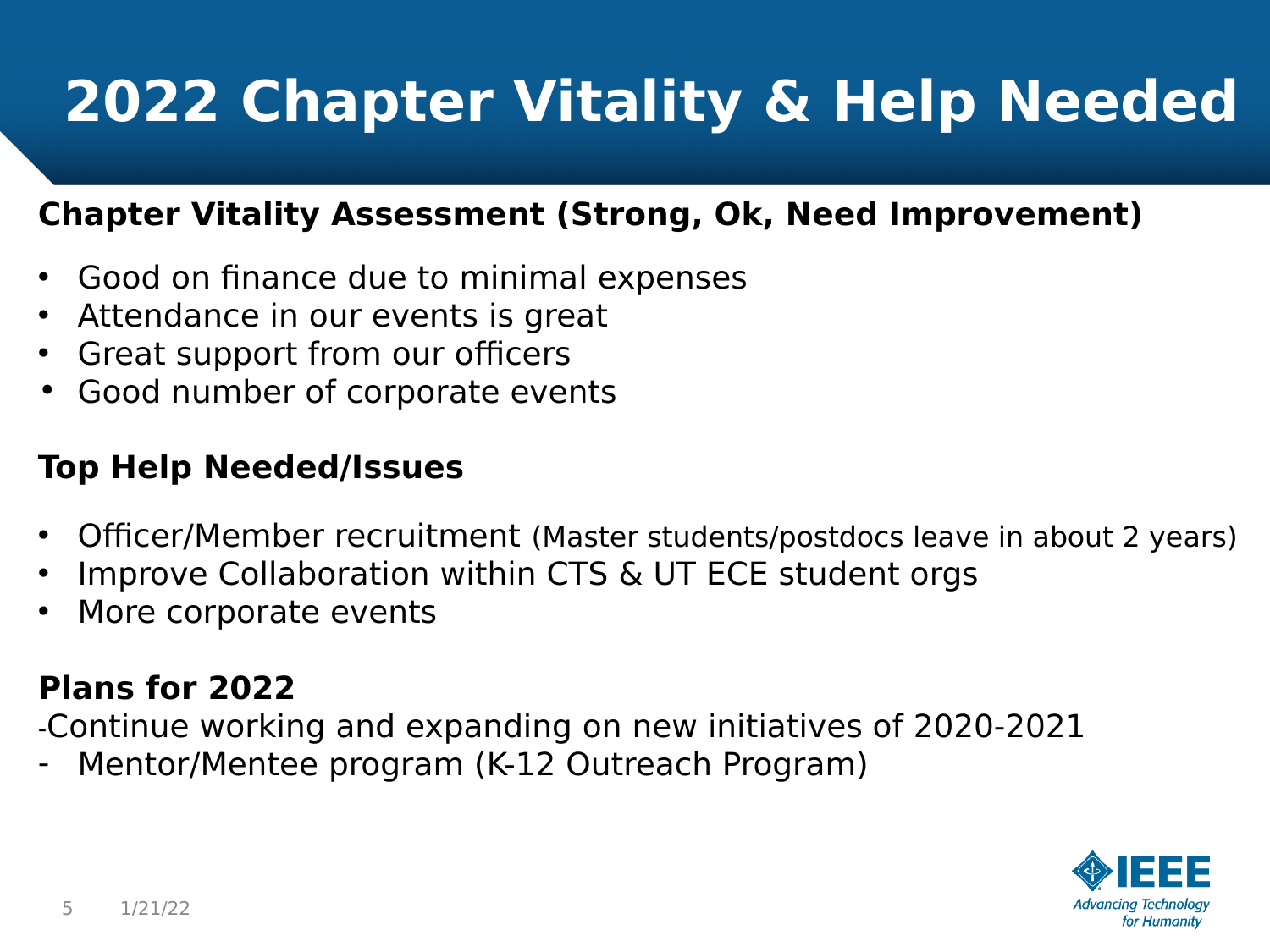

# 2022 Chapter Vitality & Help Needed
Chapter Vitality Assessment (Strong, Ok, Need Improvement)

Good on finance due to minimal expenses
Attendance in our events is great
Great support from our officers
Good number of corporate events

Top Help Needed/Issues

Officer/Member recruitment (Master students/postdocs leave in about 2 years)
Improve Collaboration within CTS & UT ECE student orgs
More corporate events

Plans for 2022
-Continue working and expanding on new initiatives of 2020-2021
Mentor/Mentee program (K-12 Outreach Program)
5
1/21/22